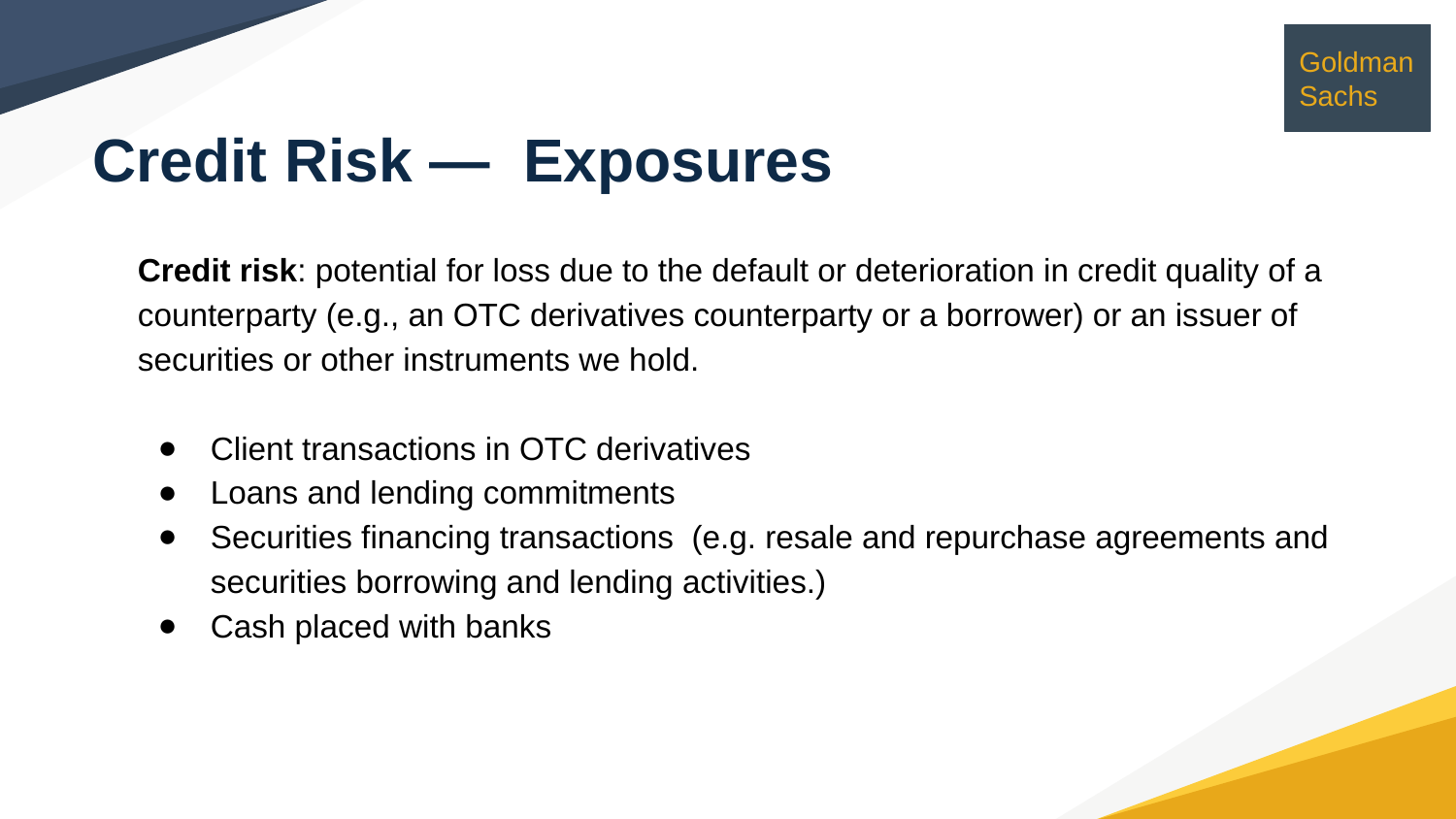

# Credit Risk —  Exposures
Credit risk: potential for loss due to the default or deterioration in credit quality of a counterparty (e.g., an OTC derivatives counterparty or a borrower) or an issuer of securities or other instruments we hold.

Client transactions in OTC derivatives
Loans and lending commitments
Securities financing transactions  (e.g. resale and repurchase agreements and securities borrowing and lending activities.)
Cash placed with banks